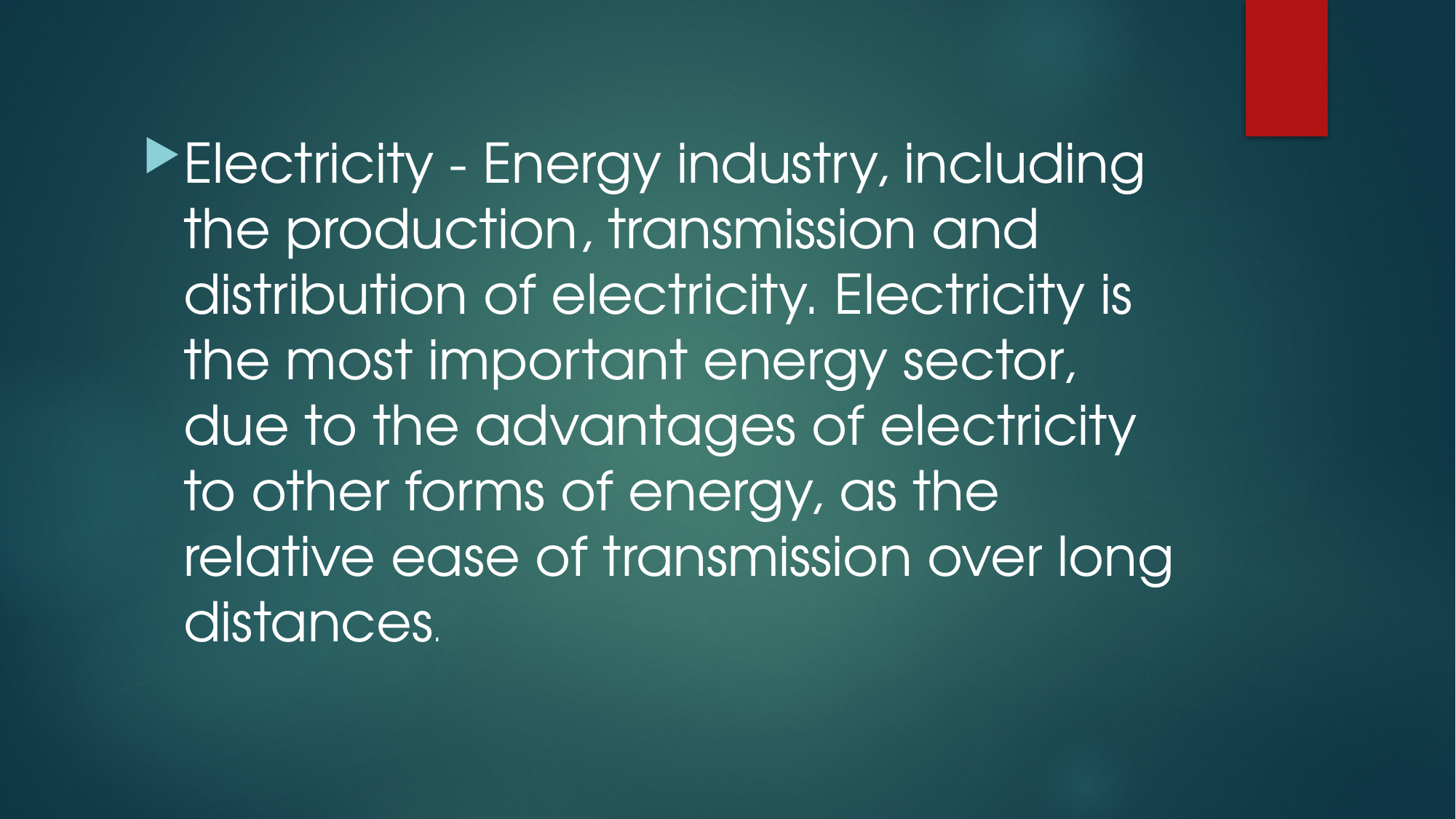

Electricity - Energy industry, including the production, transmission and distribution of electricity. Electricity is the most important energy sector, due to the advantages of electricity to other forms of energy, as the relative ease of transmission over long distances.